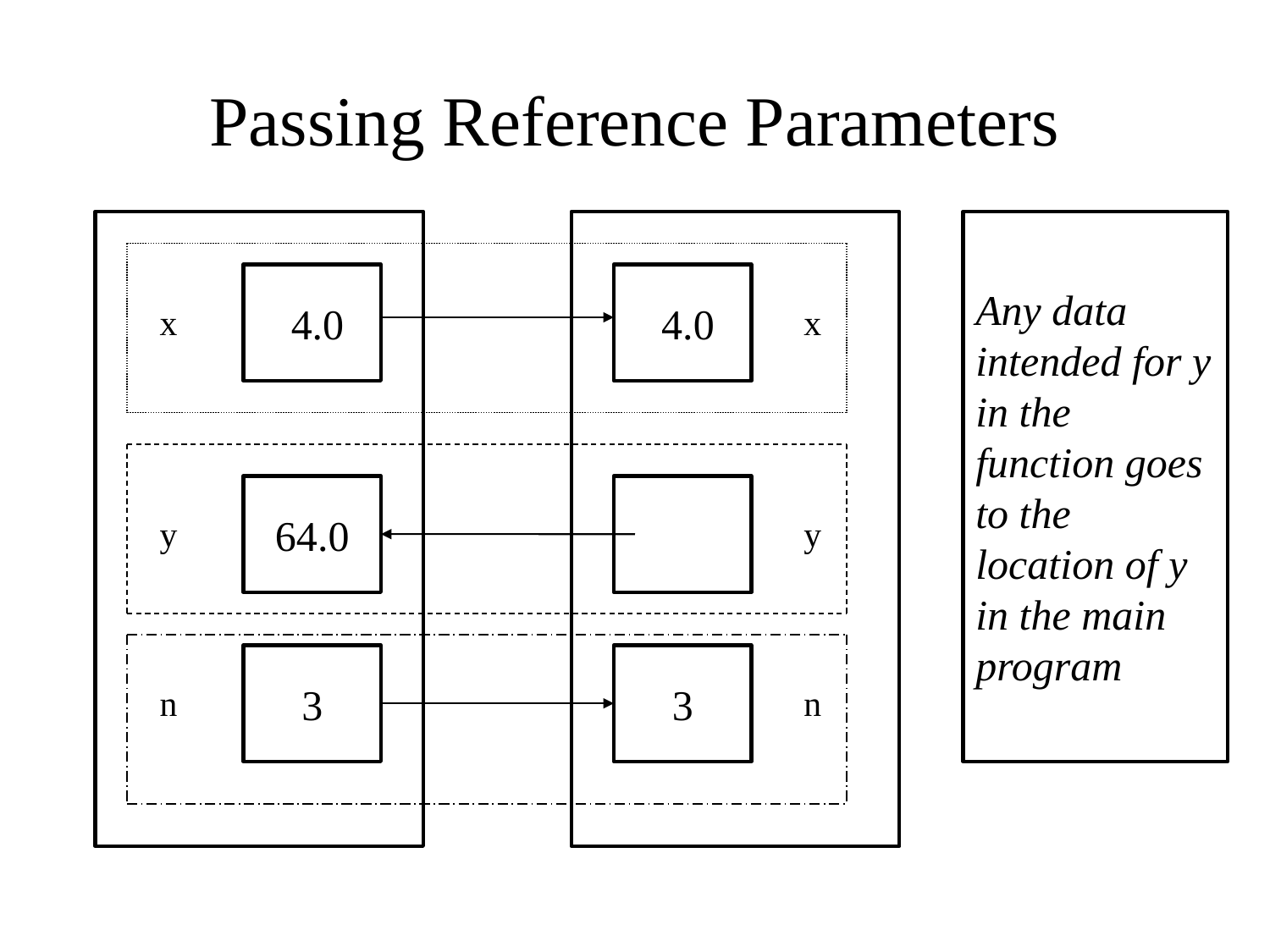

# Passing Reference Parameters

Any data intended for y in the function goes to the location of y in the main program
 4.0
 4.0
x
x
64.0

y
y
3
3
n
n